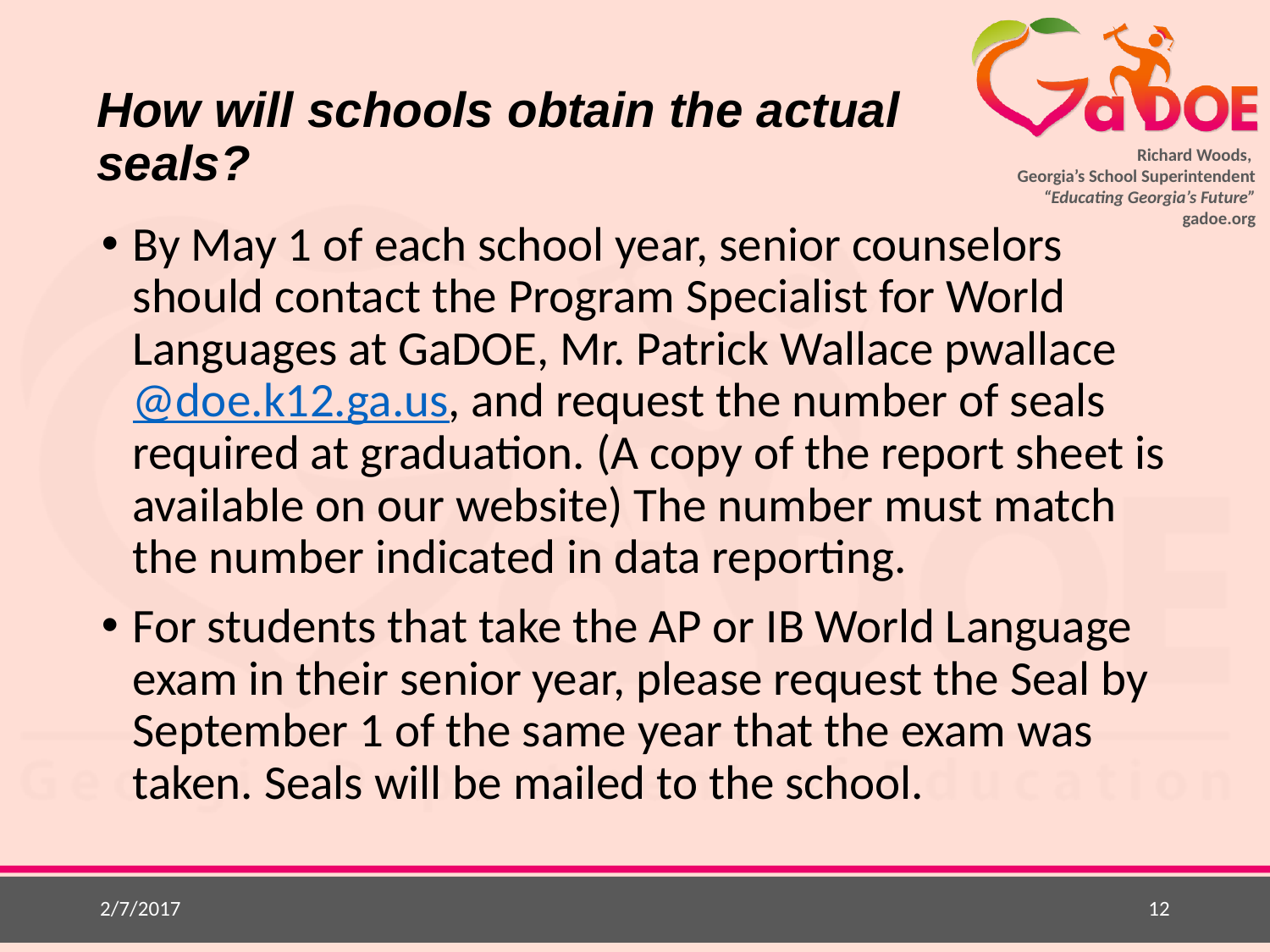

# How will schools obtain the actual seals?
By May 1 of each school year, senior counselors should contact the Program Specialist for World Languages at GaDOE, Mr. Patrick Wallace pwallace@doe.k12.ga.us, and request the number of seals required at graduation. (A copy of the report sheet is available on our website) The number must match the number indicated in data reporting.
For students that take the AP or IB World Language exam in their senior year, please request the Seal by September 1 of the same year that the exam was taken. Seals will be mailed to the school.
2/7/2017
12